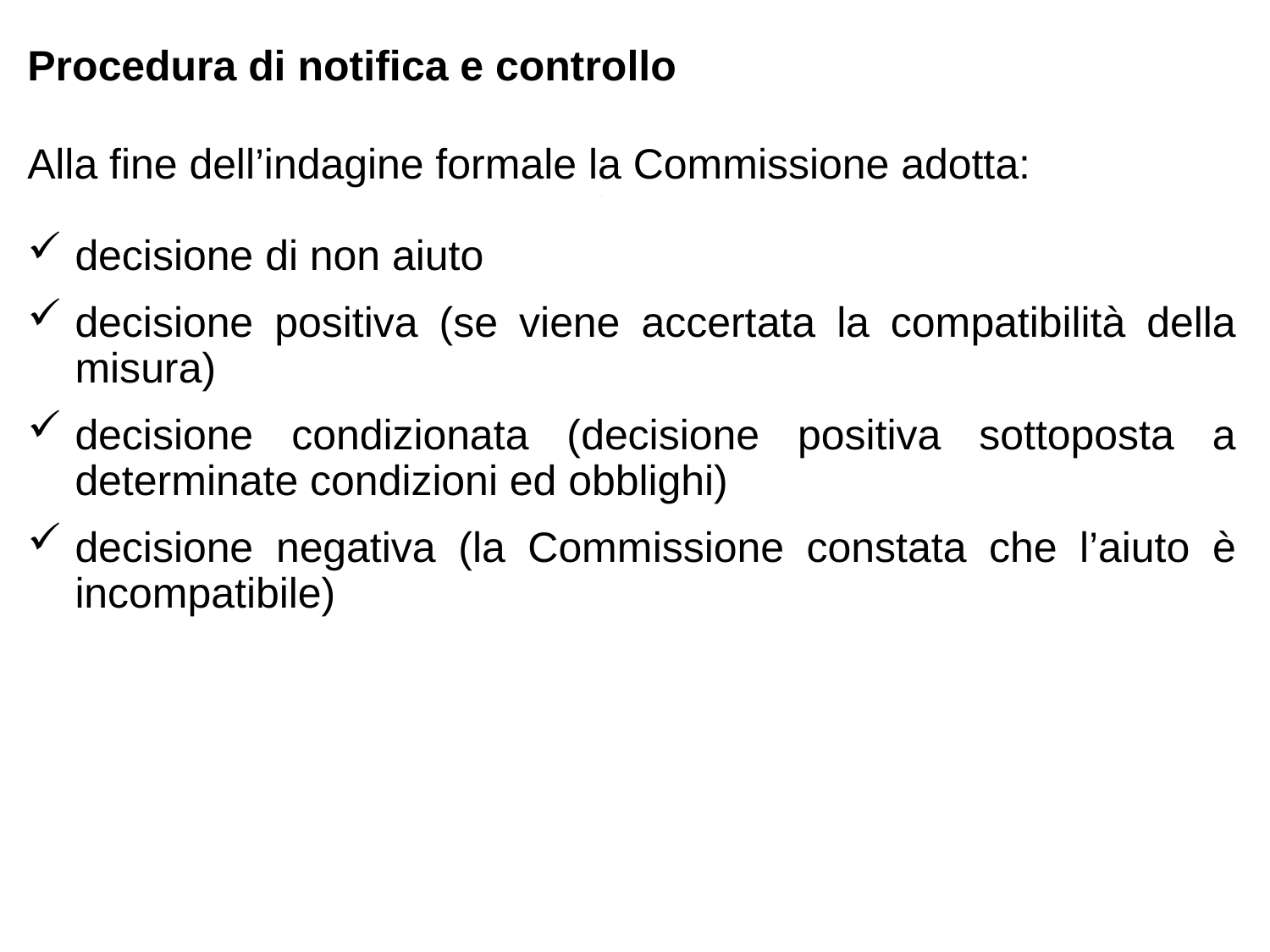

Procedura di notifica e controllo
Alla fine dell’indagine formale la Commissione adotta:

decisione di non aiuto
decisione positiva (se viene accertata la compatibilità della misura)
decisione condizionata (decisione positiva sottoposta a determinate condizioni ed obblighi)
decisione negativa (la Commissione constata che l’aiuto è incompatibile)